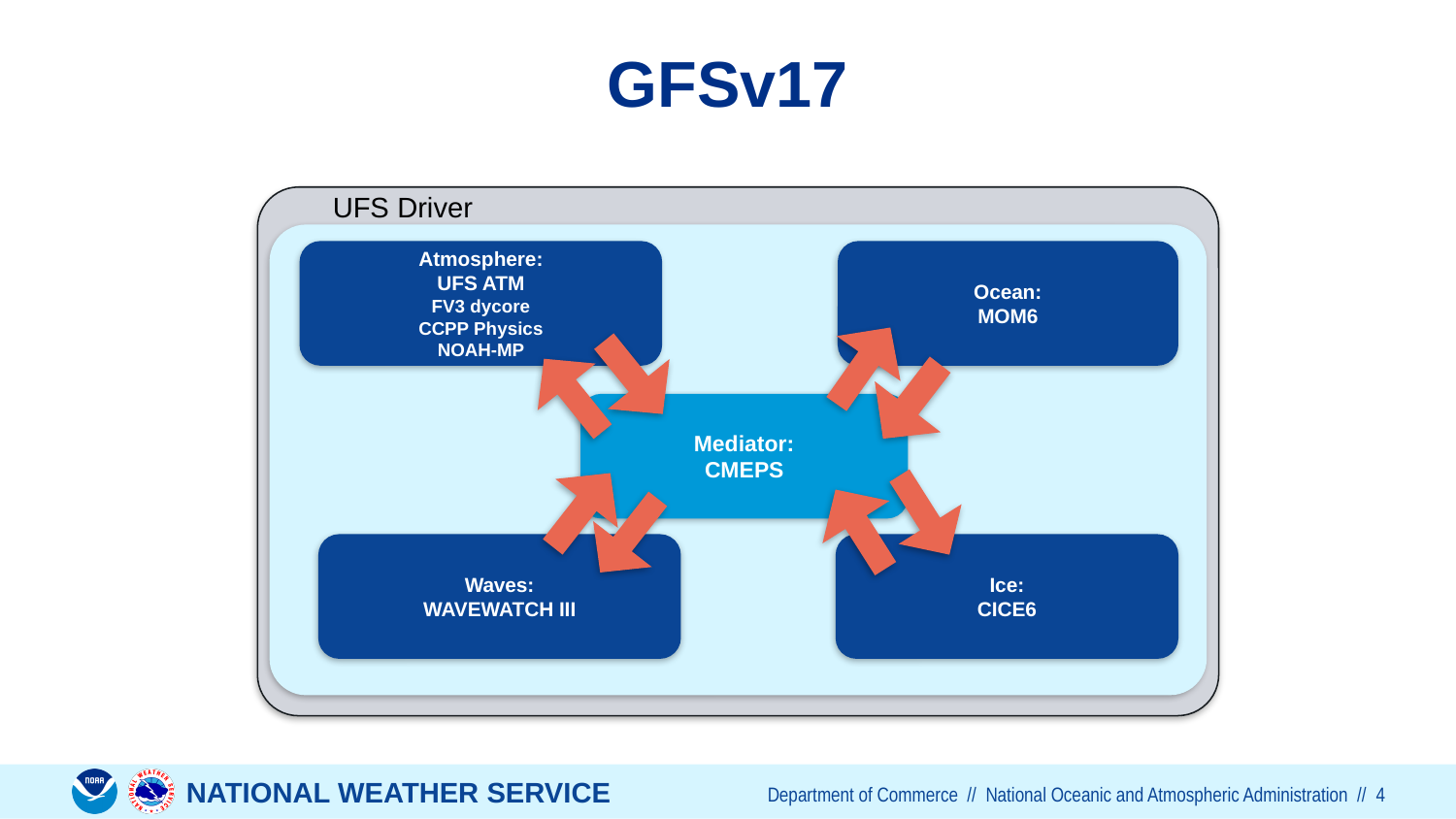

# GFSv17
UFS Driver

Ocean:
MOM6
Atmosphere:
UFS ATM
FV3 dycore
CCPP Physics
NOAH-MP

Mediator:
CMEPS

Ice:
CICE6
Waves:
WAVEWATCH III